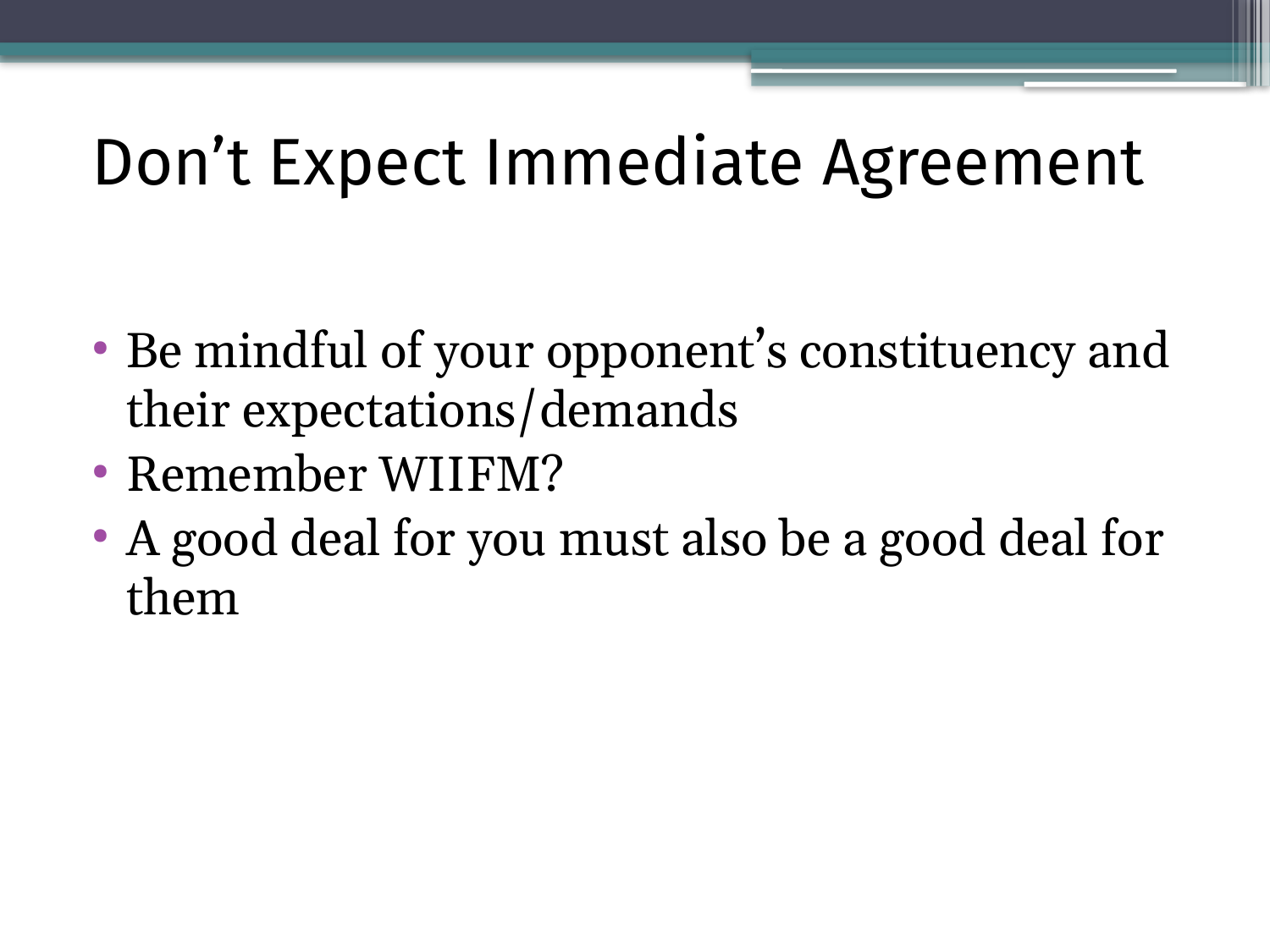

# Don’t Expect Immediate Agreement
Be mindful of your opponent’s constituency and their expectations/demands
Remember WIIFM?
A good deal for you must also be a good deal for them